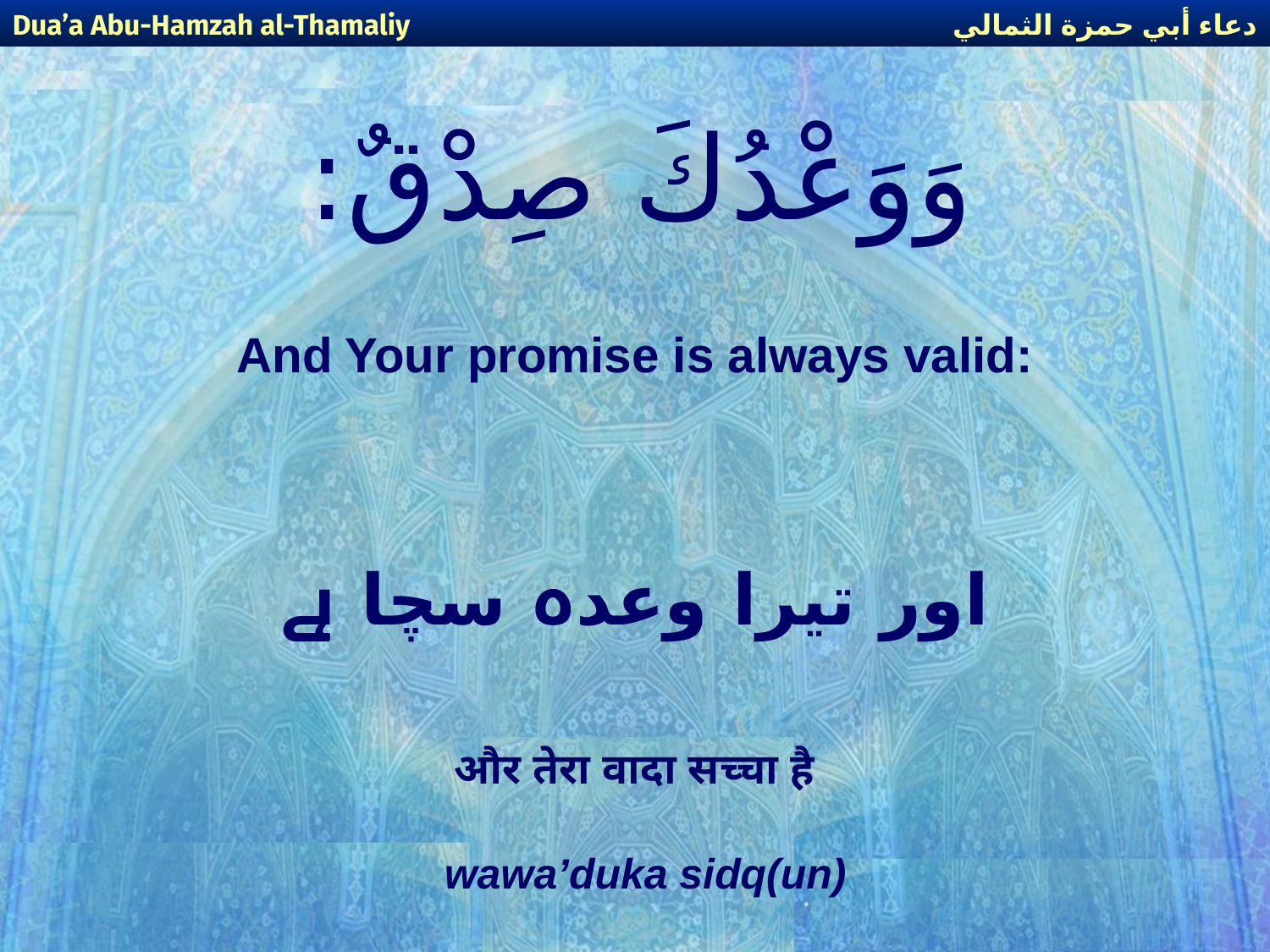

دعاء أبي حمزة الثمالي
Dua’a Abu-Hamzah al-Thamaliy
# وَوَعْدُكَ صِدْقٌ:
And Your promise is always valid:
اور تیرا وعدہ سچا ہے
और तेरा वादा सच्चा है
wawa’duka sidq(un)